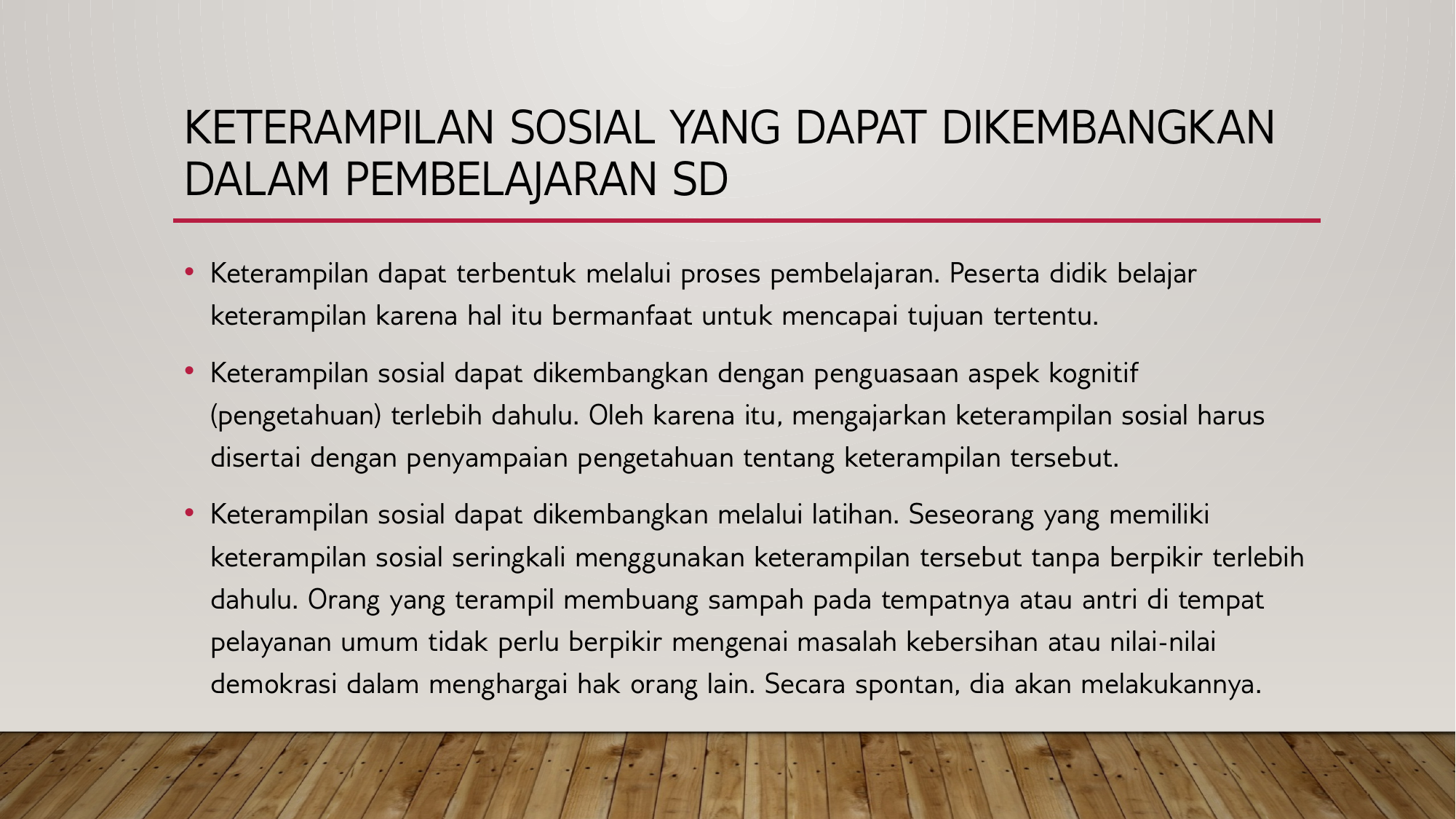

# Keterampilan sosial yang dapat dikembangkan dalam pembelajaran sd
Keterampilan dapat terbentuk melalui proses pembelajaran. Peserta didik belajar keterampilan karena hal itu bermanfaat untuk mencapai tujuan tertentu.
Keterampilan sosial dapat dikembangkan dengan penguasaan aspek kognitif (pengetahuan) terlebih dahulu. Oleh karena itu, mengajarkan keterampilan sosial harus disertai dengan penyampaian pengetahuan tentang keterampilan tersebut.
Keterampilan sosial dapat dikembangkan melalui latihan. Seseorang yang memiliki keterampilan sosial seringkali menggunakan keterampilan tersebut tanpa berpikir terlebih dahulu. Orang yang terampil membuang sampah pada tempatnya atau antri di tempat pelayanan umum tidak perlu berpikir mengenai masalah kebersihan atau nilai-nilai demokrasi dalam menghargai hak orang lain. Secara spontan, dia akan melakukannya.